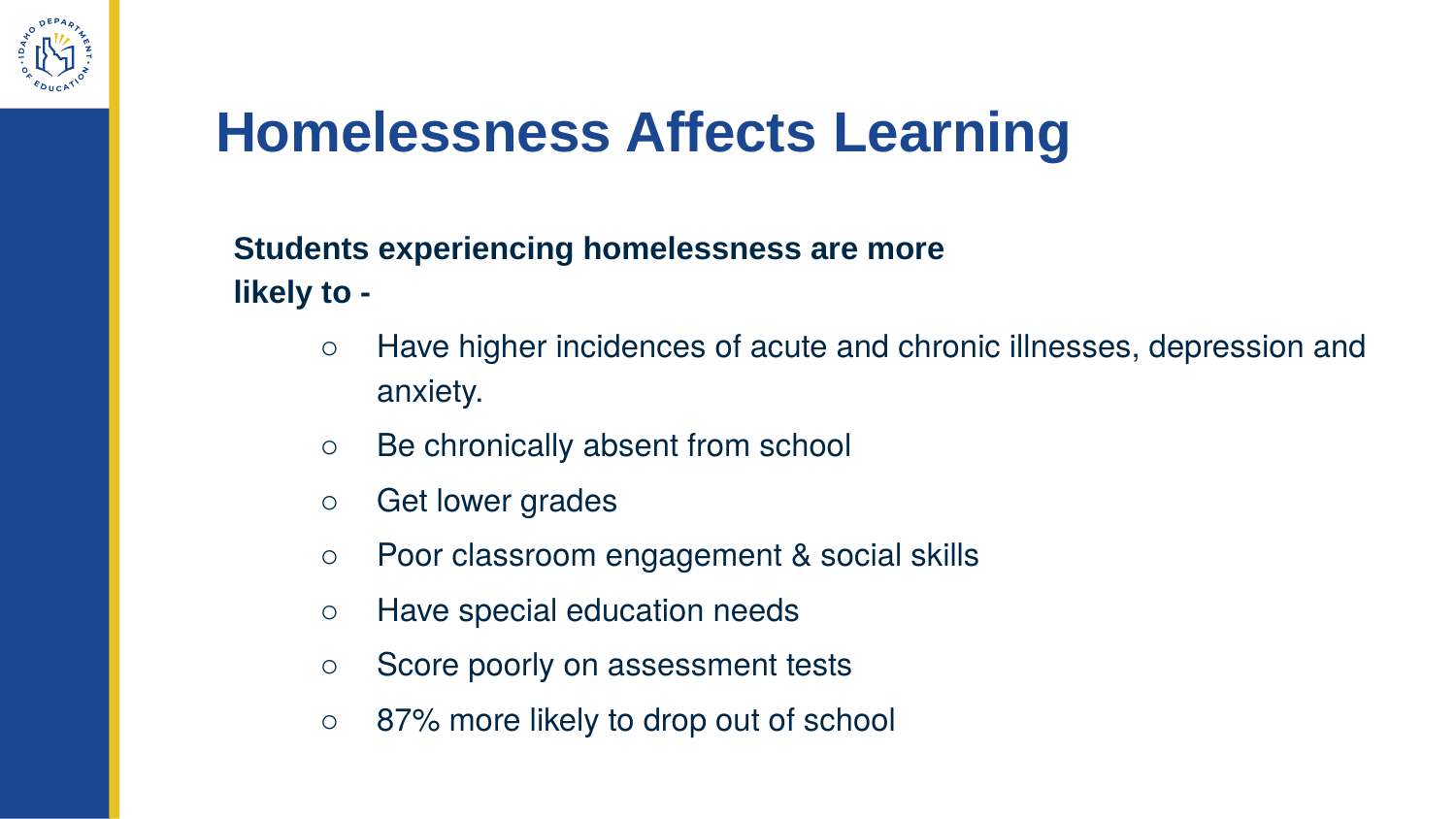

# Homelessness Affects Learning
Students experiencing homelessness are more
likely to -
Have higher incidences of acute and chronic illnesses, depression and anxiety.
Be chronically absent from school
Get lower grades
Poor classroom engagement & social skills
Have special education needs
Score poorly on assessment tests
87% more likely to drop out of school